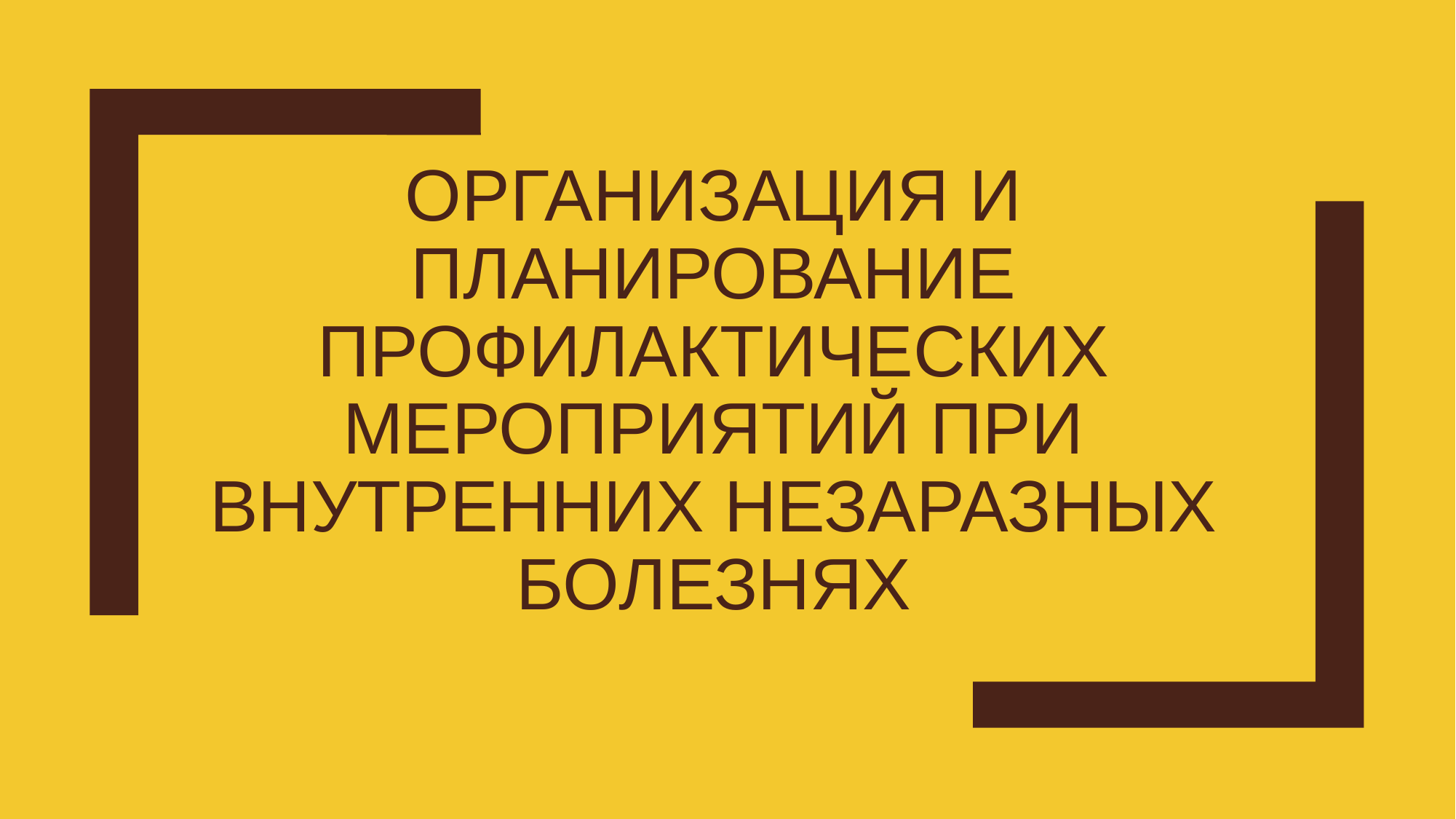

# Организация и планирование профилактических мероприятий при внутренних незаразных болезнях